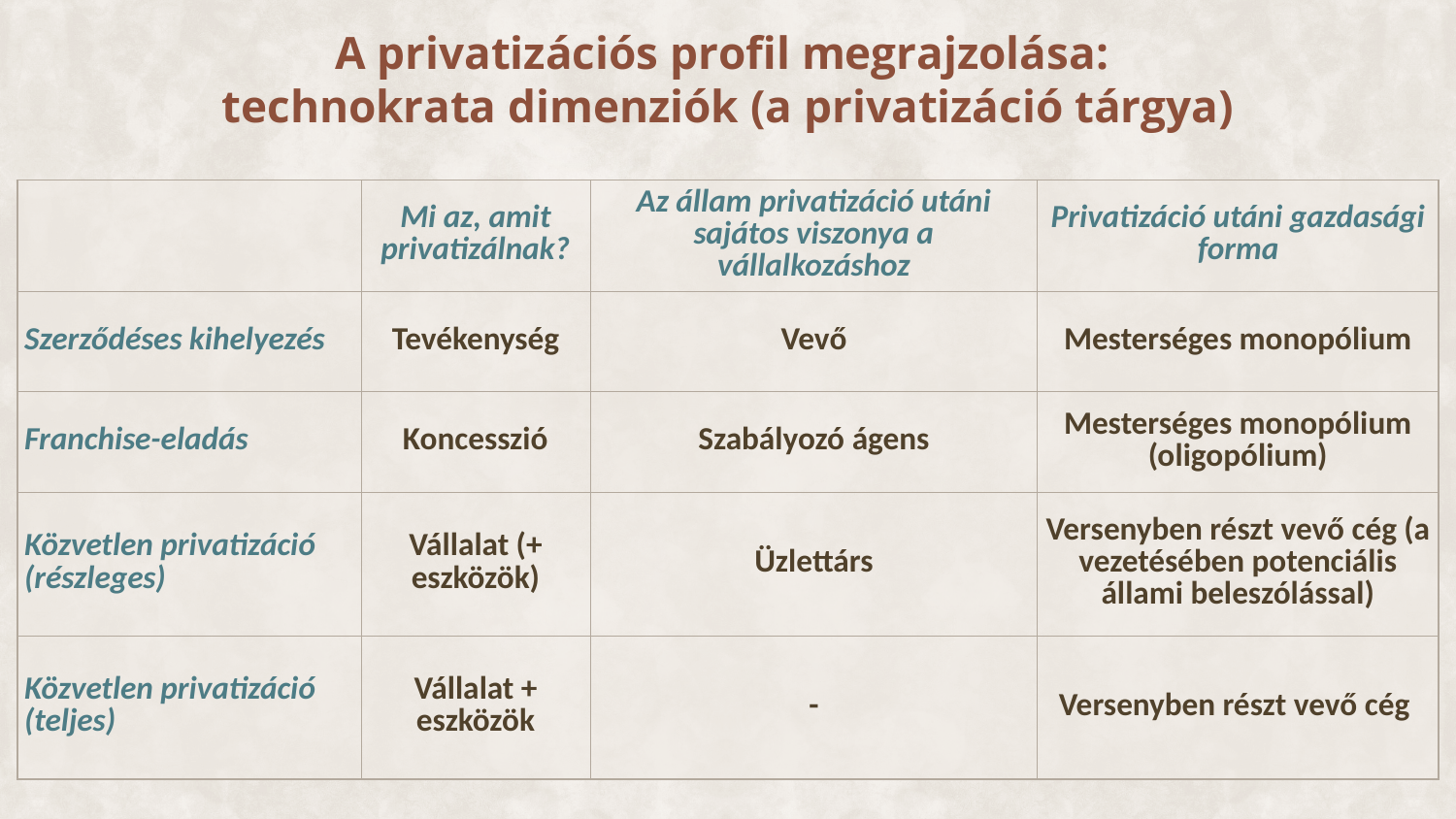

# A privatizációs profil megrajzolása: technokrata dimenziók (a privatizáció tárgya)
|  | Mi az, amit privatizálnak? | Az állam privatizáció utáni sajátos viszonya a vállalkozáshoz | Privatizáció utáni gazdasági forma |
| --- | --- | --- | --- |
| Szerződéses kihelyezés | Tevékenység | Vevő | Mesterséges monopólium |
| Franchise-eladás | Koncesszió | Szabályozó ágens | Mesterséges monopólium (oligopólium) |
| Közvetlen privatizáció (részleges) | Vállalat (+ eszközök) | Üzlettárs | Versenyben részt vevő cég (a vezetésében potenciális állami beleszólással) |
| Közvetlen privatizáció (teljes) | Vállalat + eszközök | - | Versenyben részt vevő cég |